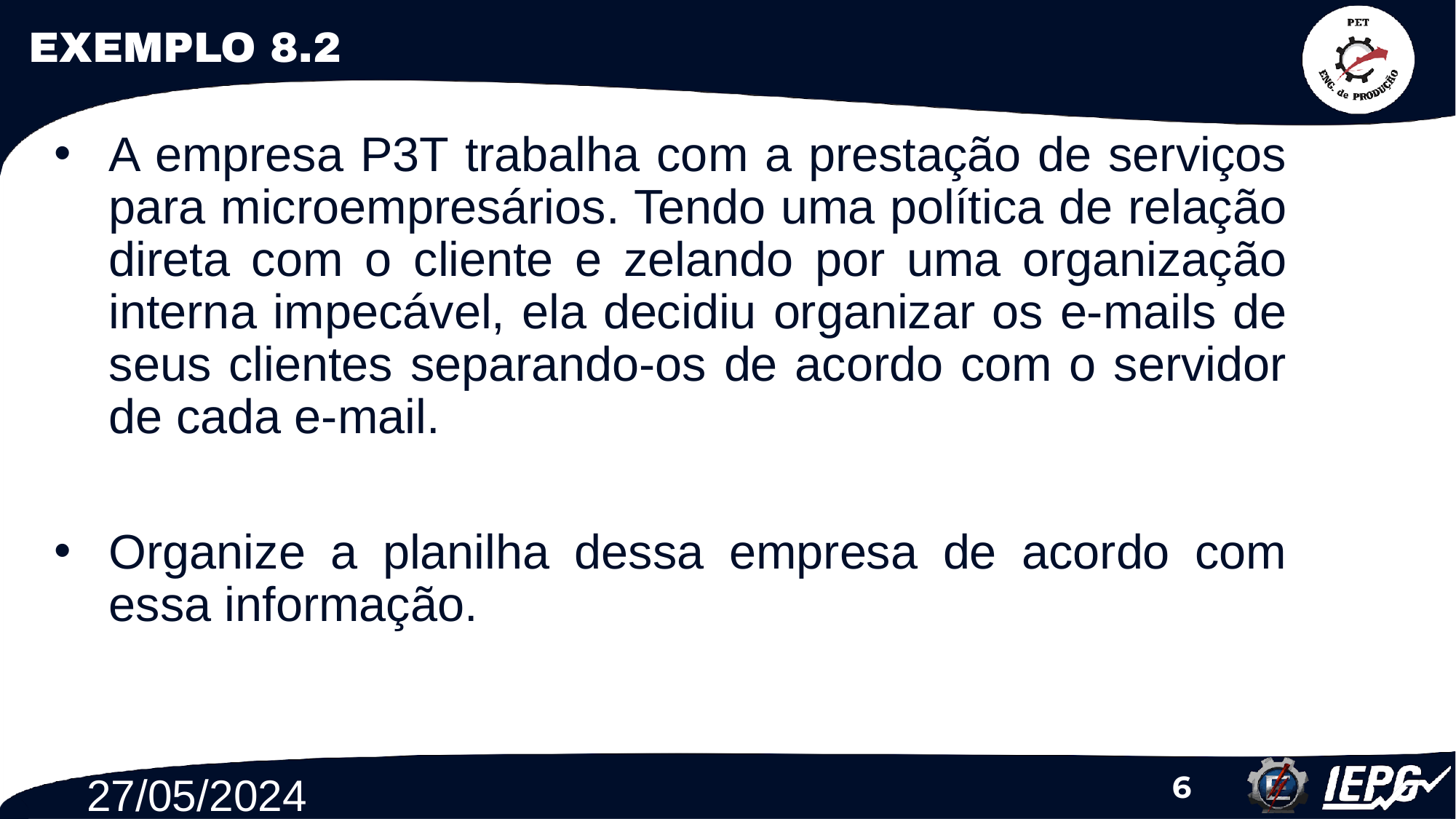

# EXEMPLO 8.2
A empresa P3T trabalha com a prestação de serviços para microempresários. Tendo uma política de relação direta com o cliente e zelando por uma organização interna impecável, ela decidiu organizar os e-mails de seus clientes separando-os de acordo com o servidor de cada e-mail.

Organize a planilha dessa empresa de acordo com essa informação.

27/05/2024
6